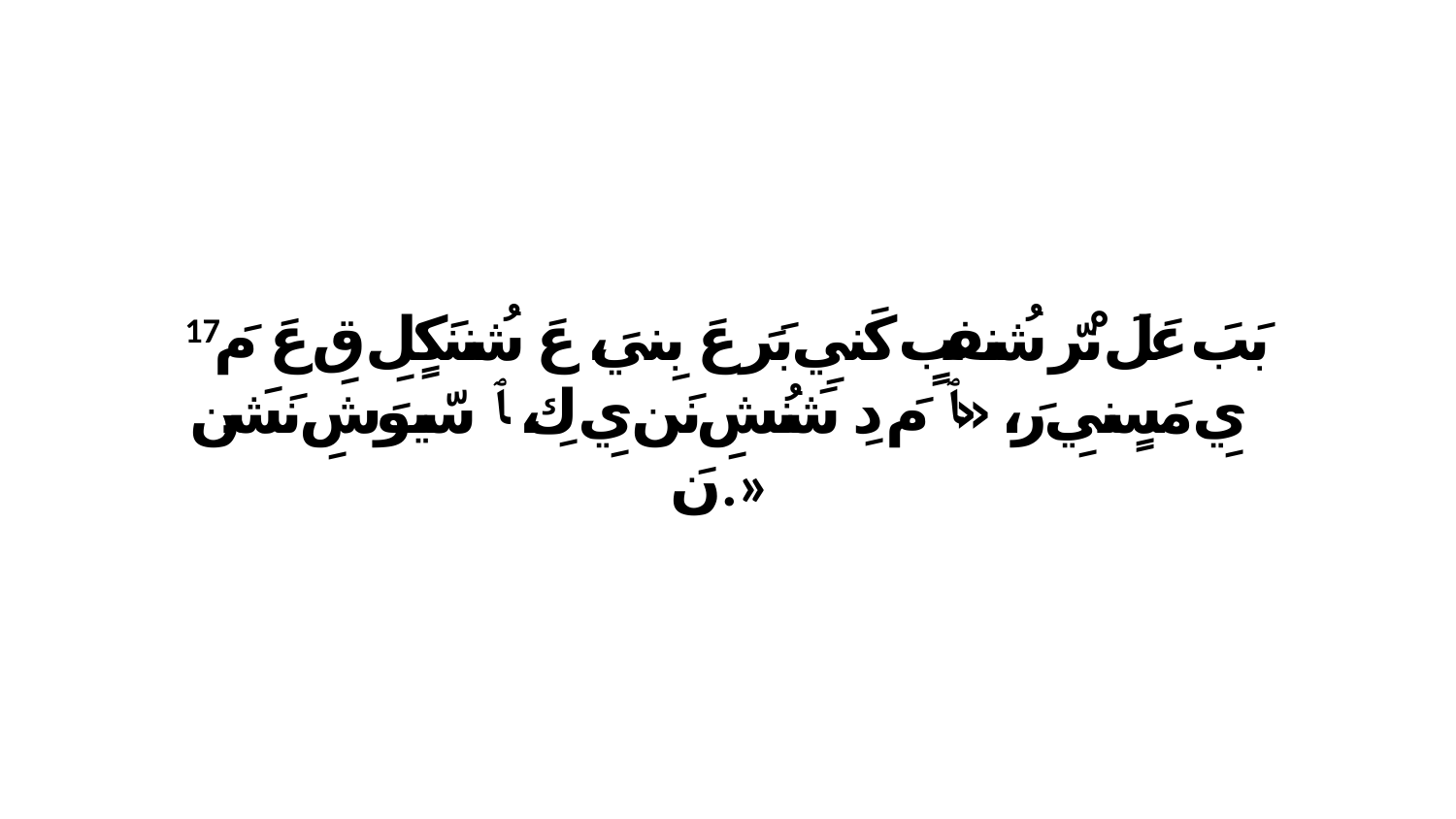

17 بَبَ عَلَ نْرّ شُنفبٍ كَنيِ بَرَ عَ بِنيَ، عَ شُننَكٍلِ قِ عَ مَ يِ مَسٍنيِ رَ، «ﭑ مَ دِ شَنُشِ نَن يِ كِ، ﭑ سّيوَشِ نَشَن نَ.»